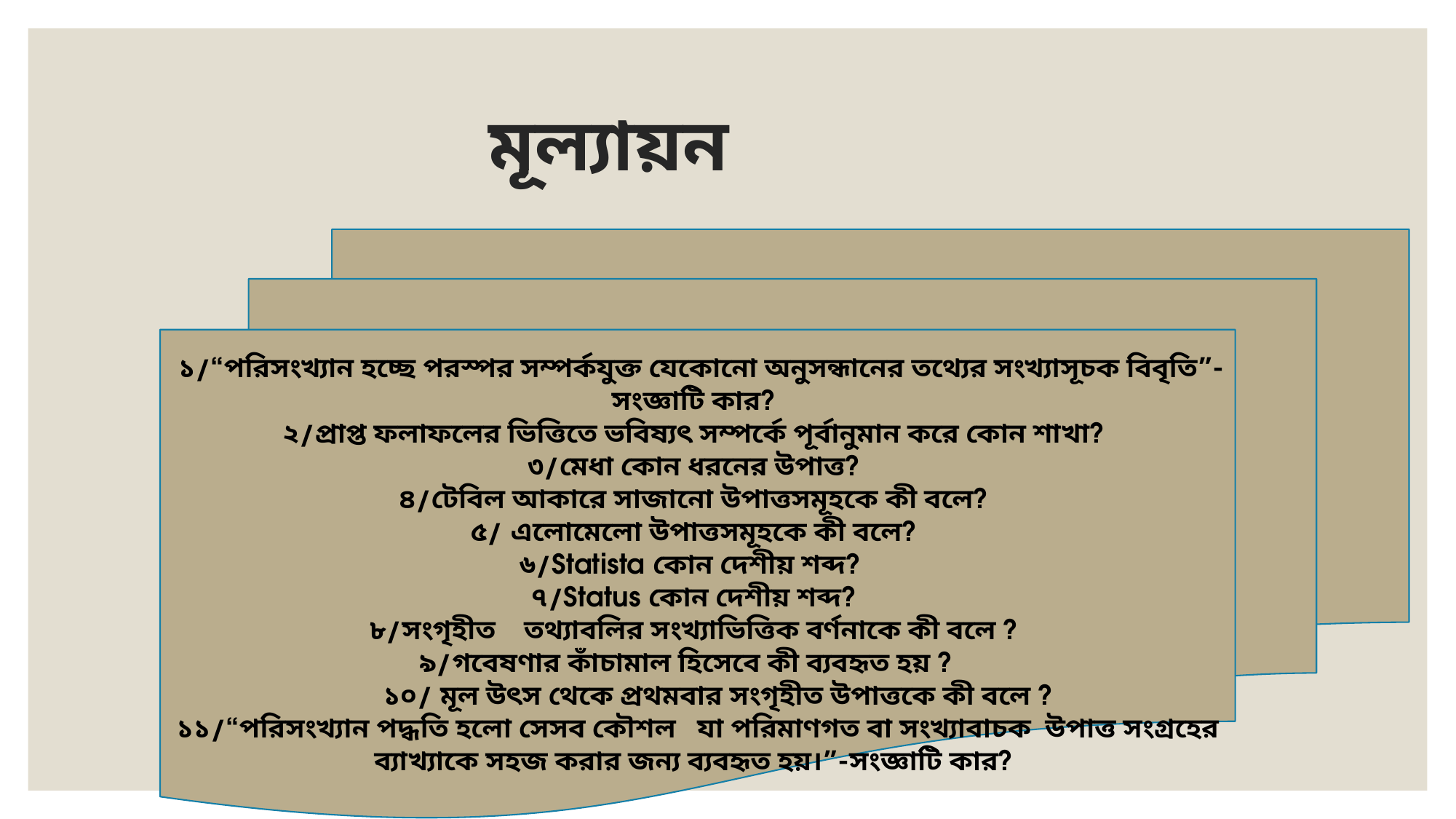

# মূল্যায়ন
 ১/“পরিসংখ্যান হচ্ছে পরস্পর সম্পর্কযুক্ত যেকোনো অনুসন্ধানের তথ্যের সংখ্যাসূচক বিবৃতি”- সংজ্ঞাটি কার?
২/প্রাপ্ত ফলাফলের ভিত্তিতে ভবিষ্যৎ সম্পর্কে পূর্বানুমান করে কোন শাখা?
৩/মেধা কোন ধরনের উপাত্ত?
৪/টেবিল আকারে সাজানো উপাত্তসমূহকে কী বলে?
৫/ এলোমেলো উপাত্তসমূহকে কী বলে?
৬/Statista কোন দেশীয় শব্দ?
৭/Status কোন দেশীয় শব্দ?
৮/সংগৃহীত    তথ্যাবলির সংখ্যাভিত্তিক বর্ণনাকে কী বলে ?
৯/গবেষণার কাঁচামাল হিসেবে কী ব্যবহৃত হয় ?
         ১০/ মূল উৎস থেকে প্রথমবার সংগৃহীত উপাত্তকে কী বলে ?
১১/“পরিসংখ্যান পদ্ধতি হলো সেসব কৌশল   যা পরিমাণগত বা সংখ্যাবাচক  উপাত্ত সংগ্রহের ব্যাখ্যাকে সহজ করার জন্য ব্যবহৃত হয়।”-সংজ্ঞাটি কার?